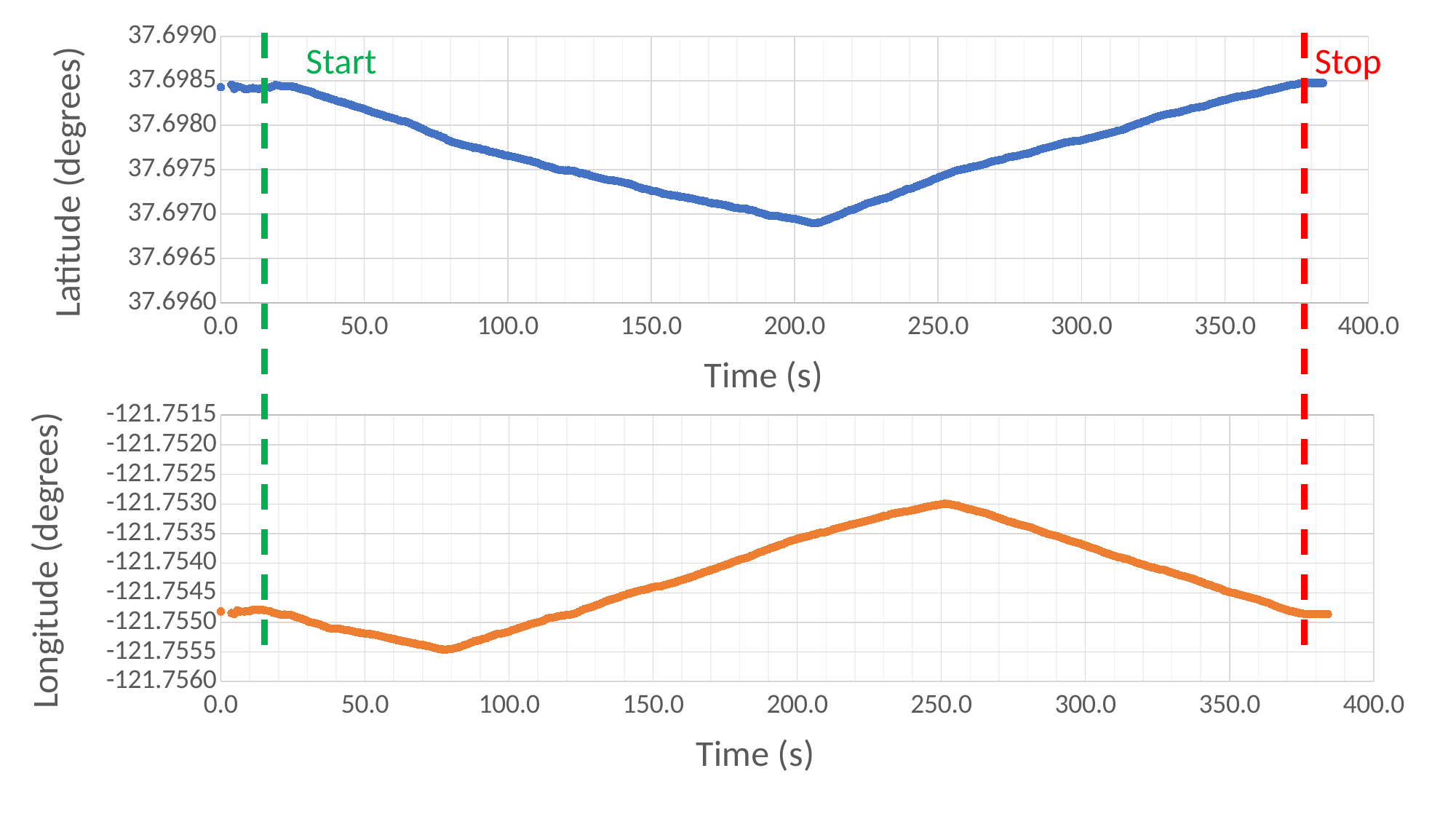

### Chart

| Category | Latitude (°) |
|---|---|
Stop
Start

### Chart

| Category | Longitude (°) |
|---|---|